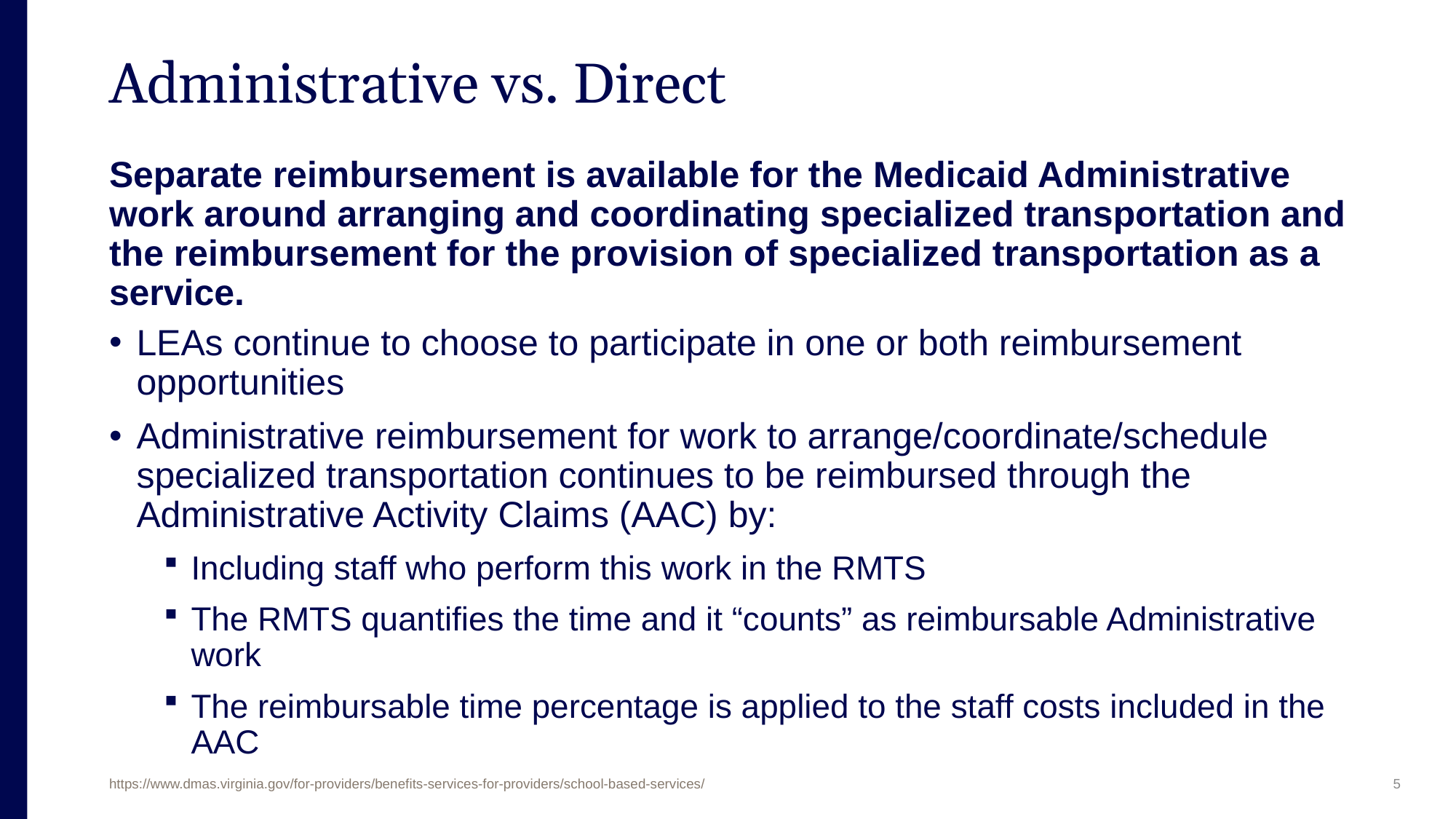

# Administrative vs. Direct
Separate reimbursement is available for the Medicaid Administrative work around arranging and coordinating specialized transportation and the reimbursement for the provision of specialized transportation as a service.

LEAs continue to choose to participate in one or both reimbursement opportunities
Administrative reimbursement for work to arrange/coordinate/schedule specialized transportation continues to be reimbursed through the Administrative Activity Claims (AAC) by:
Including staff who perform this work in the RMTS
The RMTS quantifies the time and it “counts” as reimbursable Administrative work
The reimbursable time percentage is applied to the staff costs included in the AAC
5